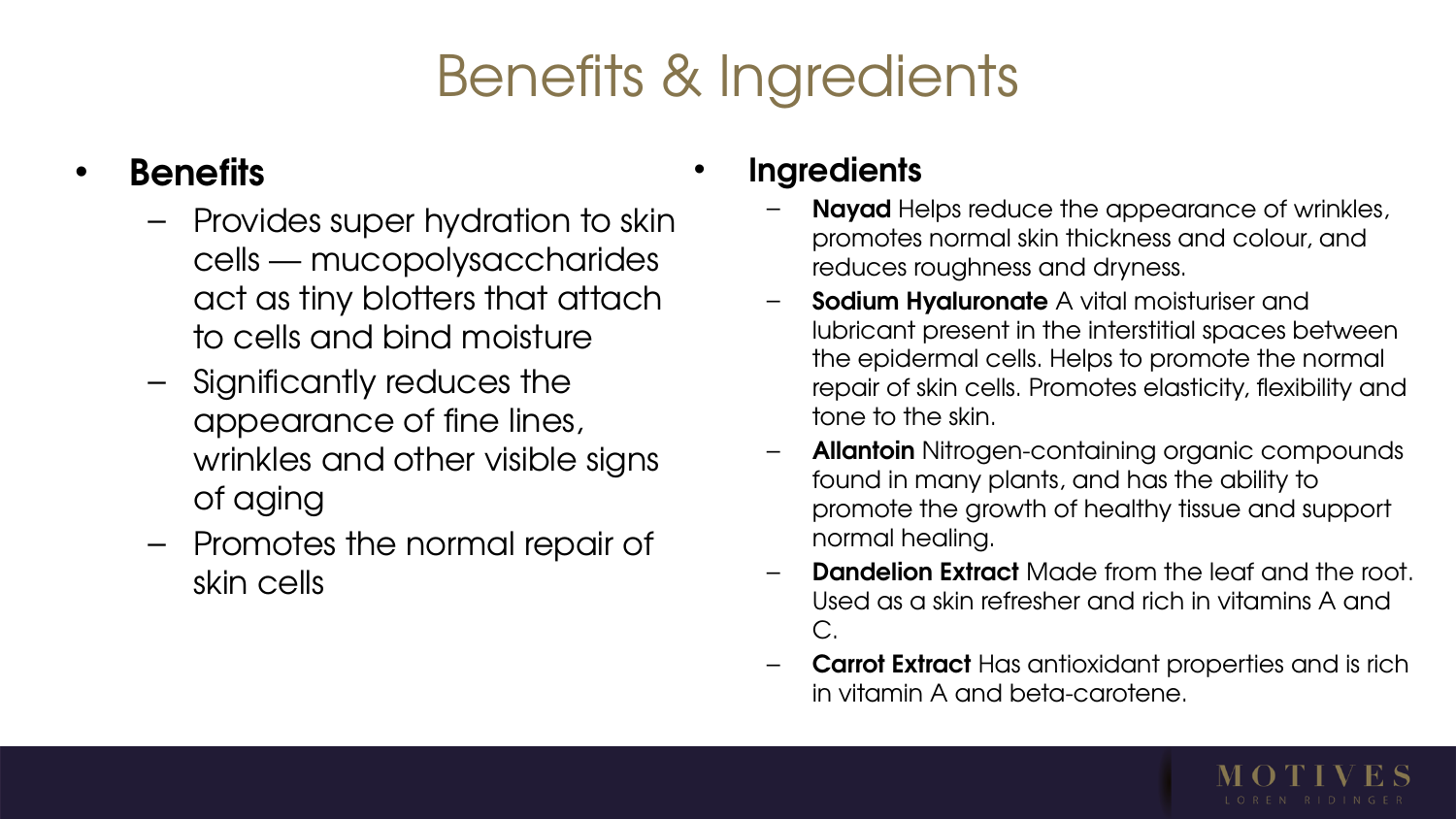

Benefits & Ingredients
Benefits
Provides super hydration to skin cells — mucopolysaccharides act as tiny blotters that attach to cells and bind moisture
Significantly reduces the appearance of fine lines, wrinkles and other visible signs of aging
Promotes the normal repair of skin cells
Ingredients
Nayad Helps reduce the appearance of wrinkles, promotes normal skin thickness and colour, and reduces roughness and dryness.
Sodium Hyaluronate A vital moisturiser and lubricant present in the interstitial spaces between the epidermal cells. Helps to promote the normal repair of skin cells. Promotes elasticity, flexibility and tone to the skin.
Allantoin Nitrogen-containing organic compounds found in many plants, and has the ability to promote the growth of healthy tissue and support normal healing.
Dandelion Extract Made from the leaf and the root. Used as a skin refresher and rich in vitamins A and C.
Carrot Extract Has antioxidant properties and is rich in vitamin A and beta-carotene.